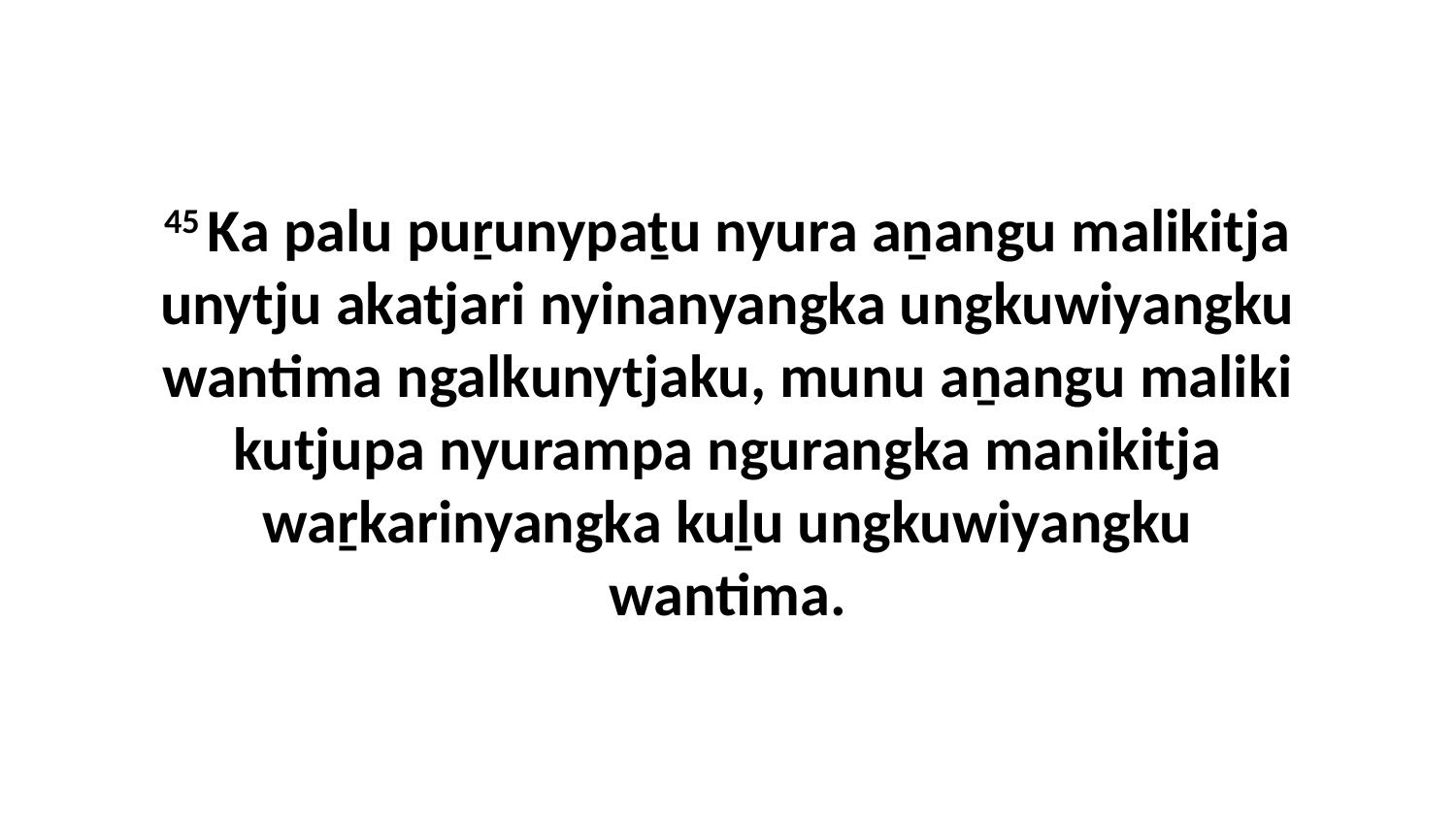

45 Ka palu puṟunypaṯu nyura aṉangu malikitja unytju akatjari nyinanyangka ungkuwiyangku wantima ngalkunytjaku, munu aṉangu maliki kutjupa nyurampa ngurangka manikitja waṟkarinyangka kuḻu ungkuwiyangku wantima.